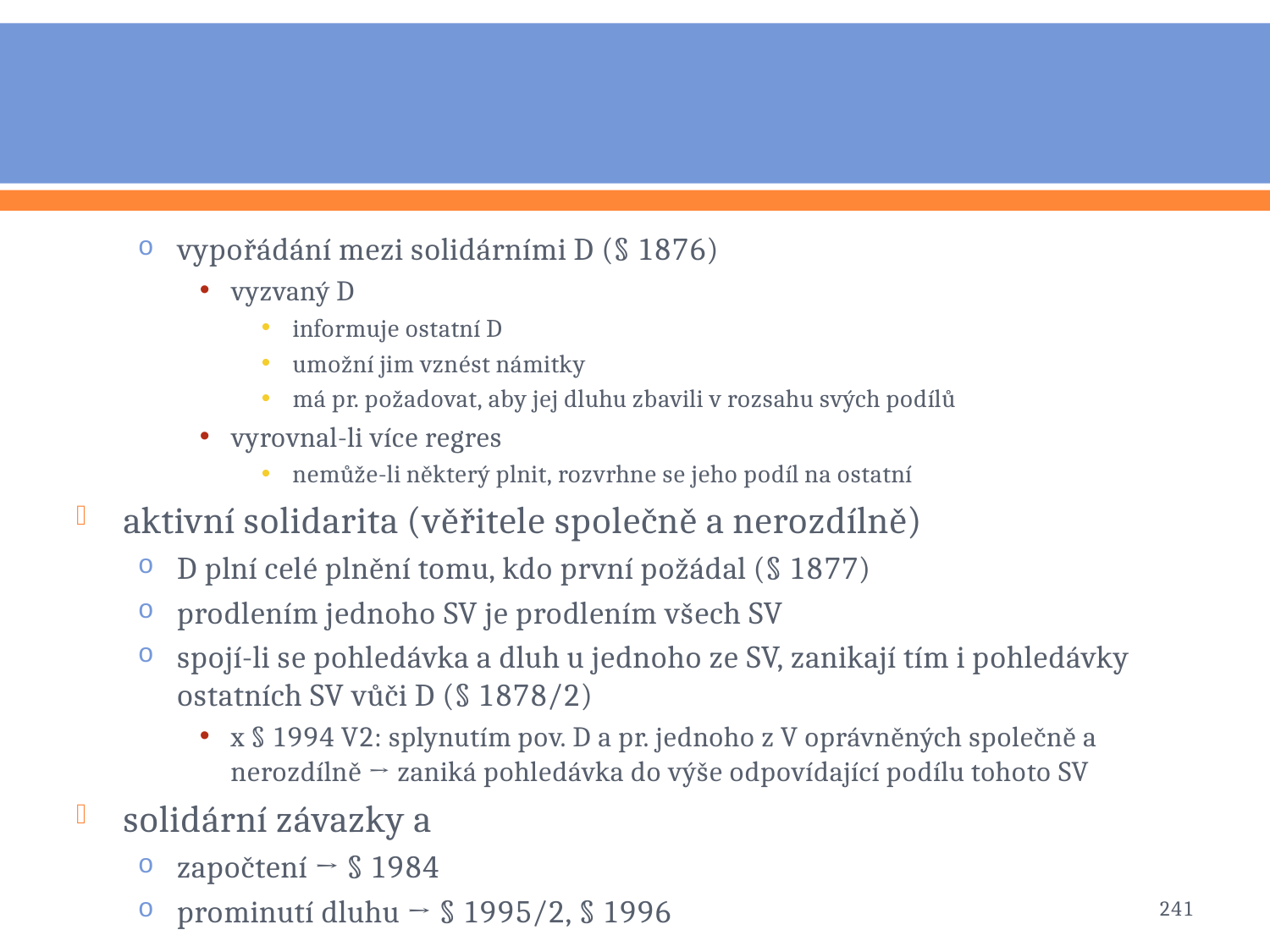

#
vypořádání mezi solidárními D (§ 1876)
vyzvaný D
informuje ostatní D
umožní jim vznést námitky
má pr. požadovat, aby jej dluhu zbavili v rozsahu svých podílů
vyrovnal-li více regres
nemůže-li některý plnit, rozvrhne se jeho podíl na ostatní
aktivní solidarita (věřitele společně a nerozdílně)
D plní celé plnění tomu, kdo první požádal (§ 1877)
prodlením jednoho SV je prodlením všech SV
spojí-li se pohledávka a dluh u jednoho ze SV, zanikají tím i pohledávky ostatních SV vůči D (§ 1878/2)
x § 1994 V2: splynutím pov. D a pr. jednoho z V oprávněných společně a nerozdílně → zaniká pohledávka do výše odpovídající podílu tohoto SV
solidární závazky a
započtení → § 1984
prominutí dluhu → § 1995/2, § 1996
241